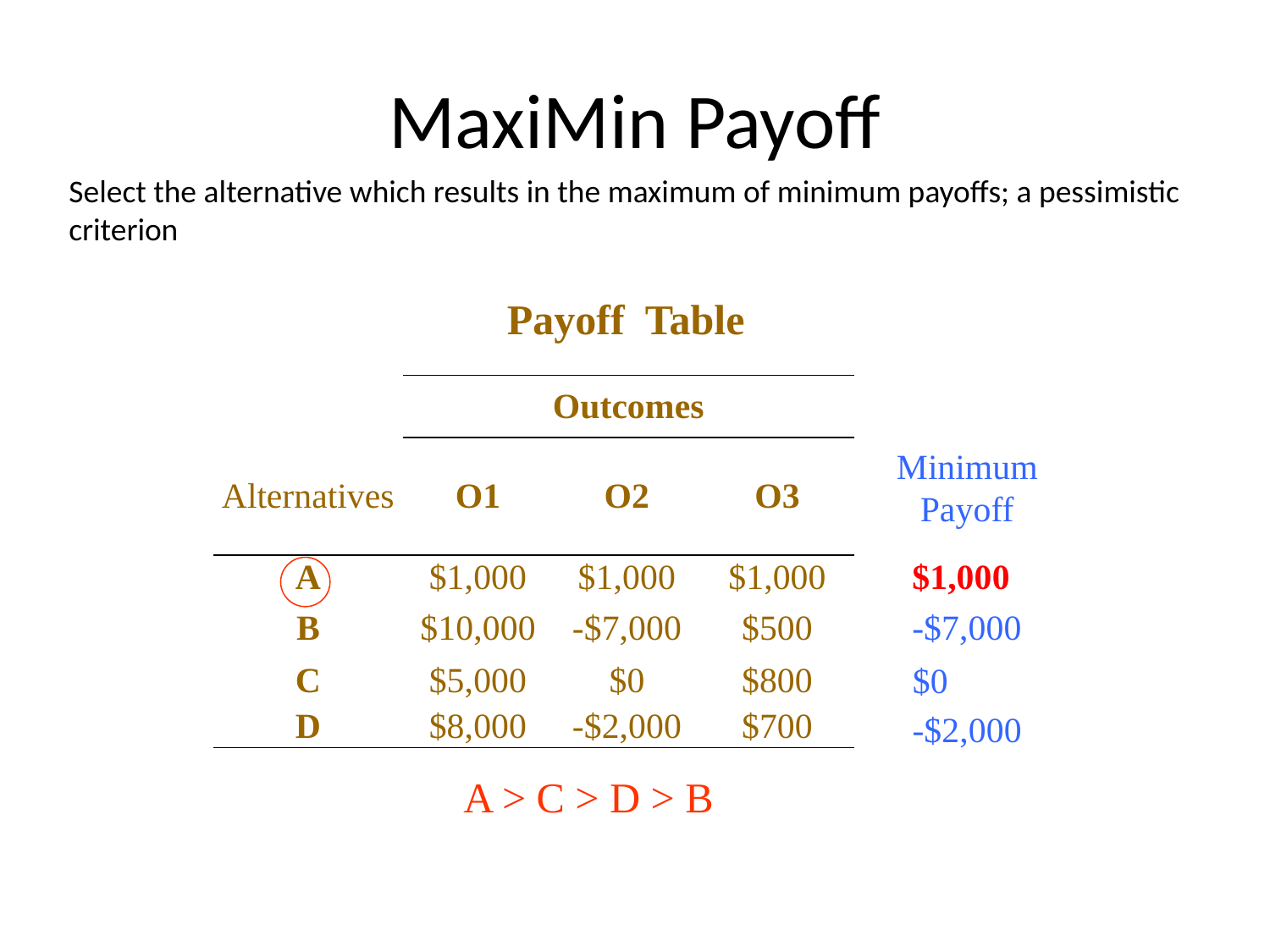

MaxiMin Payoff
Select the alternative which results in the maximum of minimum payoffs; a pessimistic criterion
Payoff  Table
|  | Outcomes |  |  |
| --- | --- | --- | --- |
| Alternatives | O1 | O2 | O3 |
| A | $1,000 | $1,000 | $1,000 |
| B | $10,000 | -$7,000 | $500 |
| C | $5,000 | $0 | $800 |
| D | $8,000 | -$2,000 | $700 |
Minimum Payoff
$1,000

-$7,000
$0
-$2,000
A > C > D > B